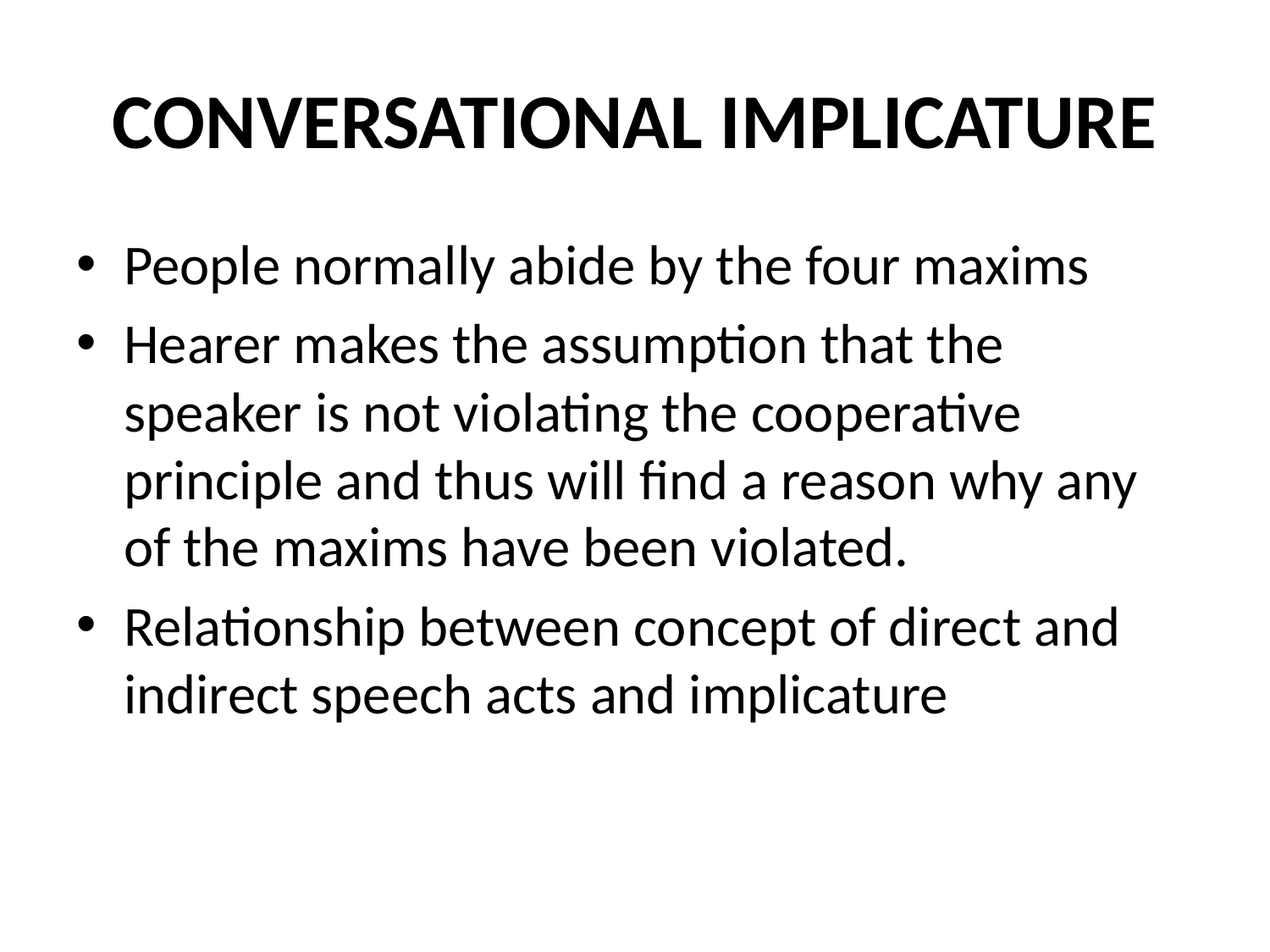

# CONVERSATIONAL IMPLICATURE
People normally abide by the four maxims
Hearer makes the assumption that the speaker is not violating the cooperative principle and thus will find a reason why any of the maxims have been violated.
Relationship between concept of direct and indirect speech acts and implicature